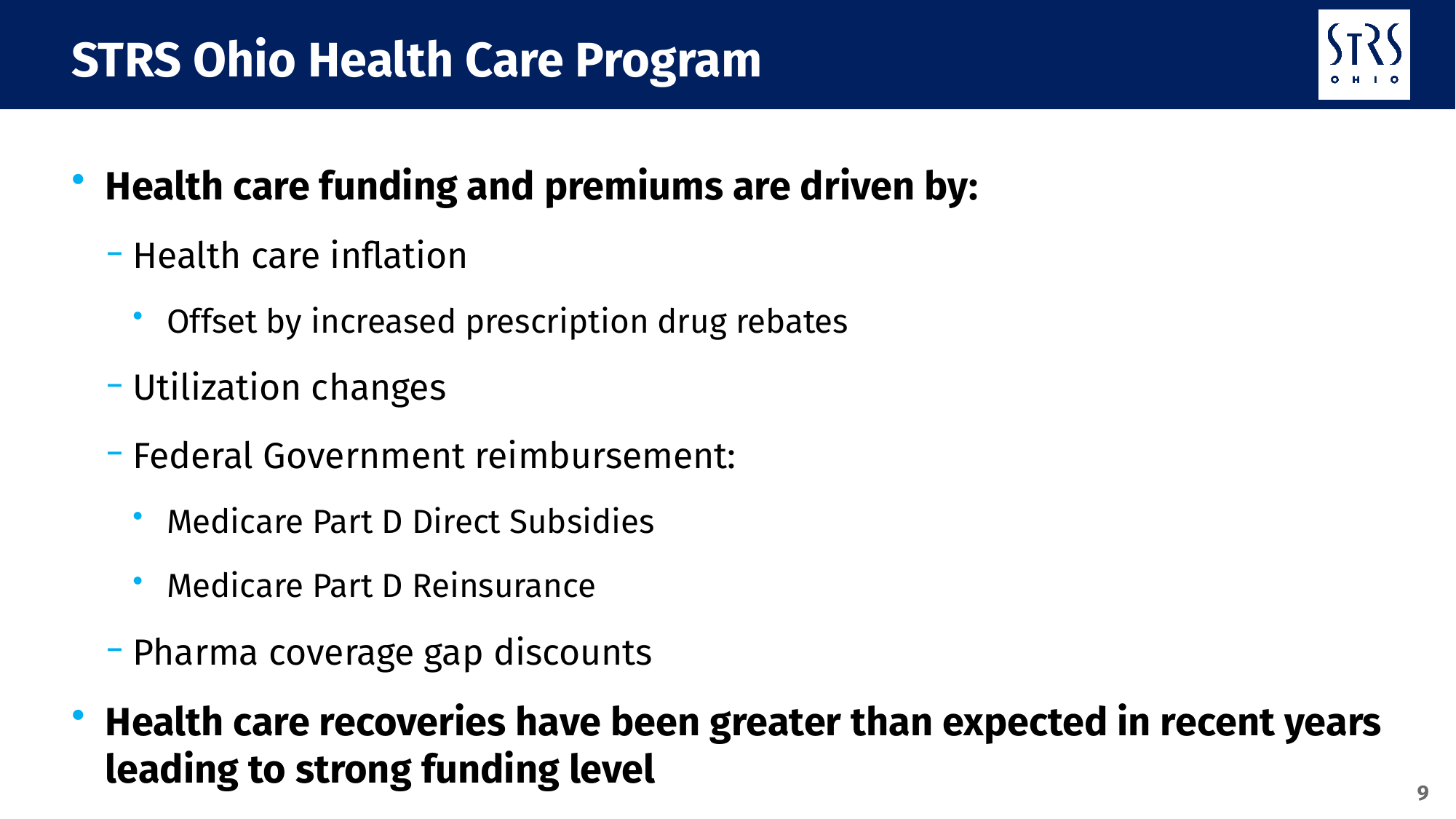

# STRS Ohio Health Care Program
Health care funding and premiums are driven by:
Health care inflation
Offset by increased prescription drug rebates
Utilization changes
Federal Government reimbursement:
Medicare Part D Direct Subsidies
Medicare Part D Reinsurance
Pharma coverage gap discounts
Health care recoveries have been greater than expected in recent years leading to strong funding level
9